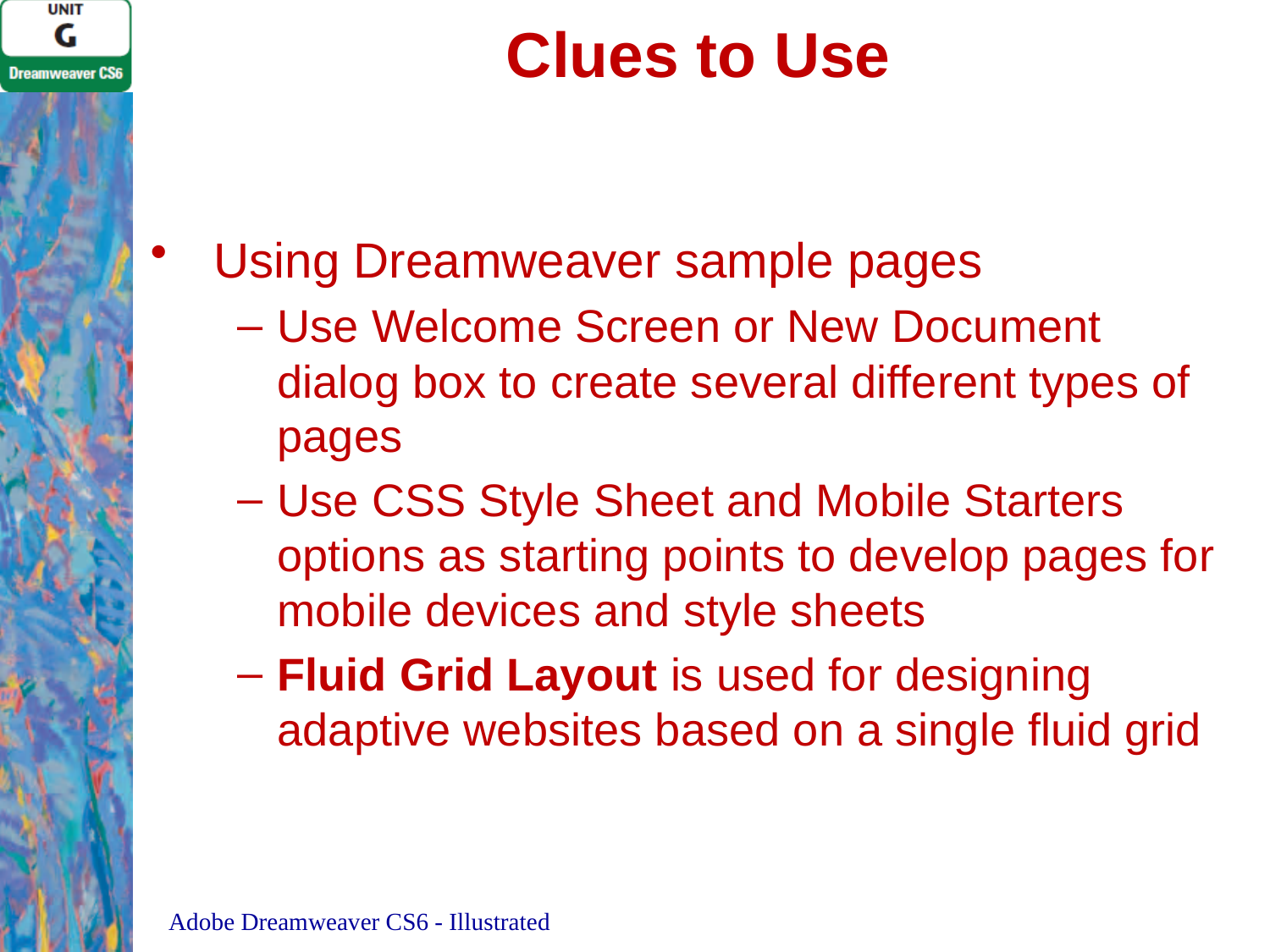

# Clues to Use
Using Dreamweaver sample pages
Use Welcome Screen or New Document dialog box to create several different types of pages
Use CSS Style Sheet and Mobile Starters options as starting points to develop pages for mobile devices and style sheets
Fluid Grid Layout is used for designing adaptive websites based on a single fluid grid
Adobe Dreamweaver CS6 - Illustrated